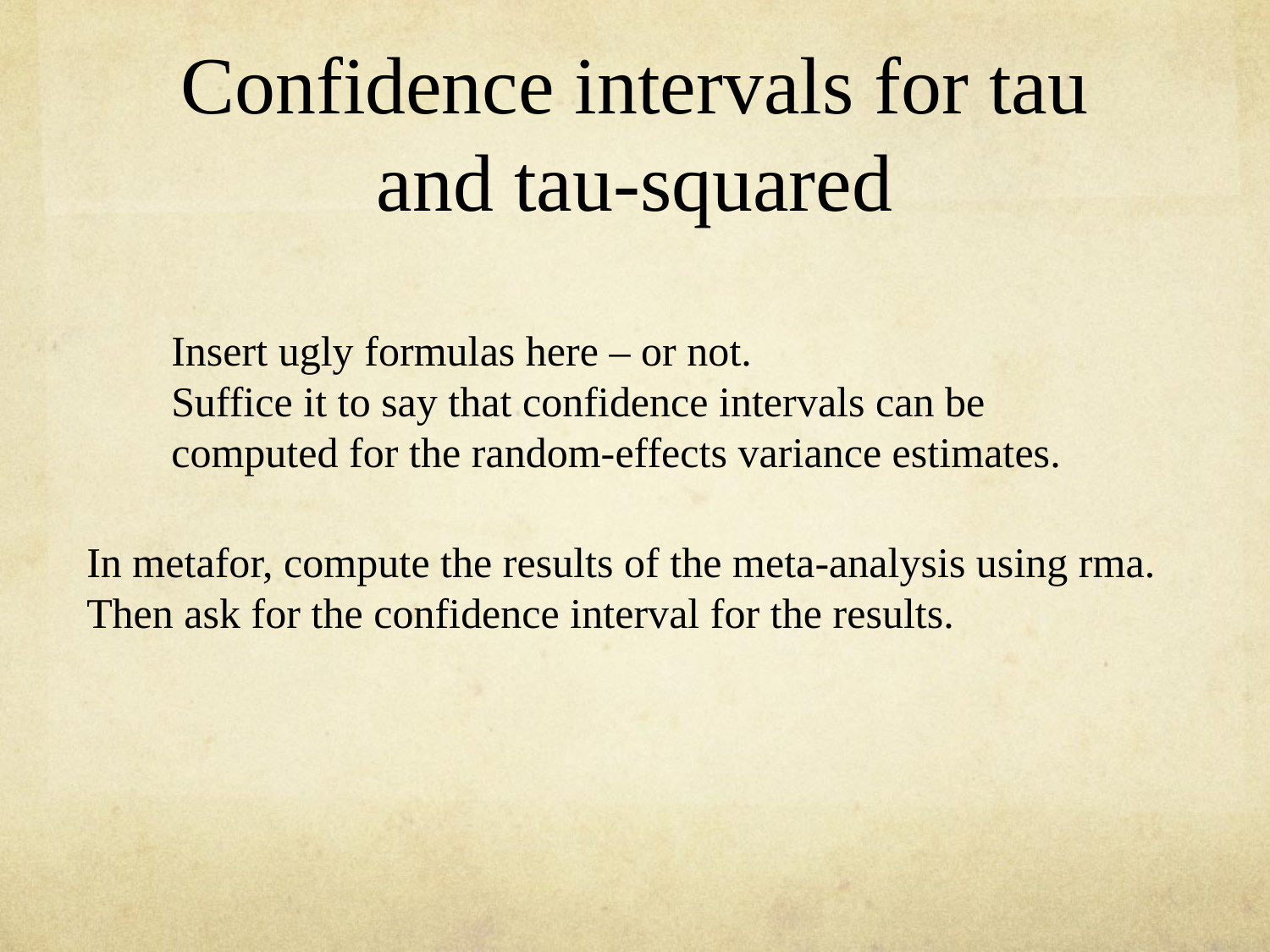

# Confidence intervals for tau and tau-squared
Insert ugly formulas here – or not.
Suffice it to say that confidence intervals can be computed for the random-effects variance estimates.
In metafor, compute the results of the meta-analysis using rma.  Then ask for the confidence interval for the results.